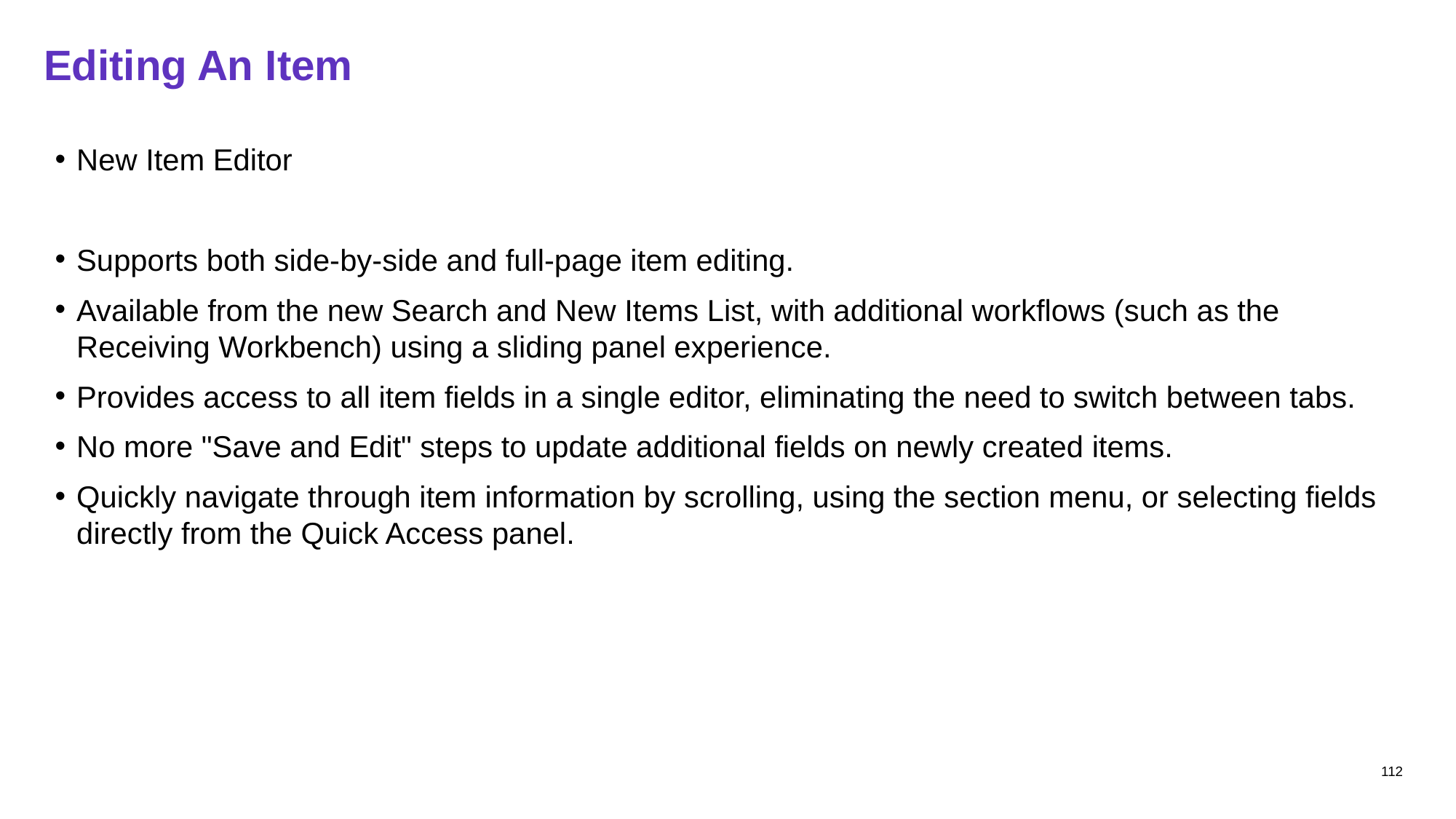

# Editing An Item
New Item Editor

Supports both side-by-side and full-page item editing.
Available from the new Search and New Items List, with additional workflows (such as the Receiving Workbench) using a sliding panel experience.
Provides access to all item fields in a single editor, eliminating the need to switch between tabs.
No more "Save and Edit" steps to update additional fields on newly created items.
Quickly navigate through item information by scrolling, using the section menu, or selecting fields directly from the Quick Access panel.

112